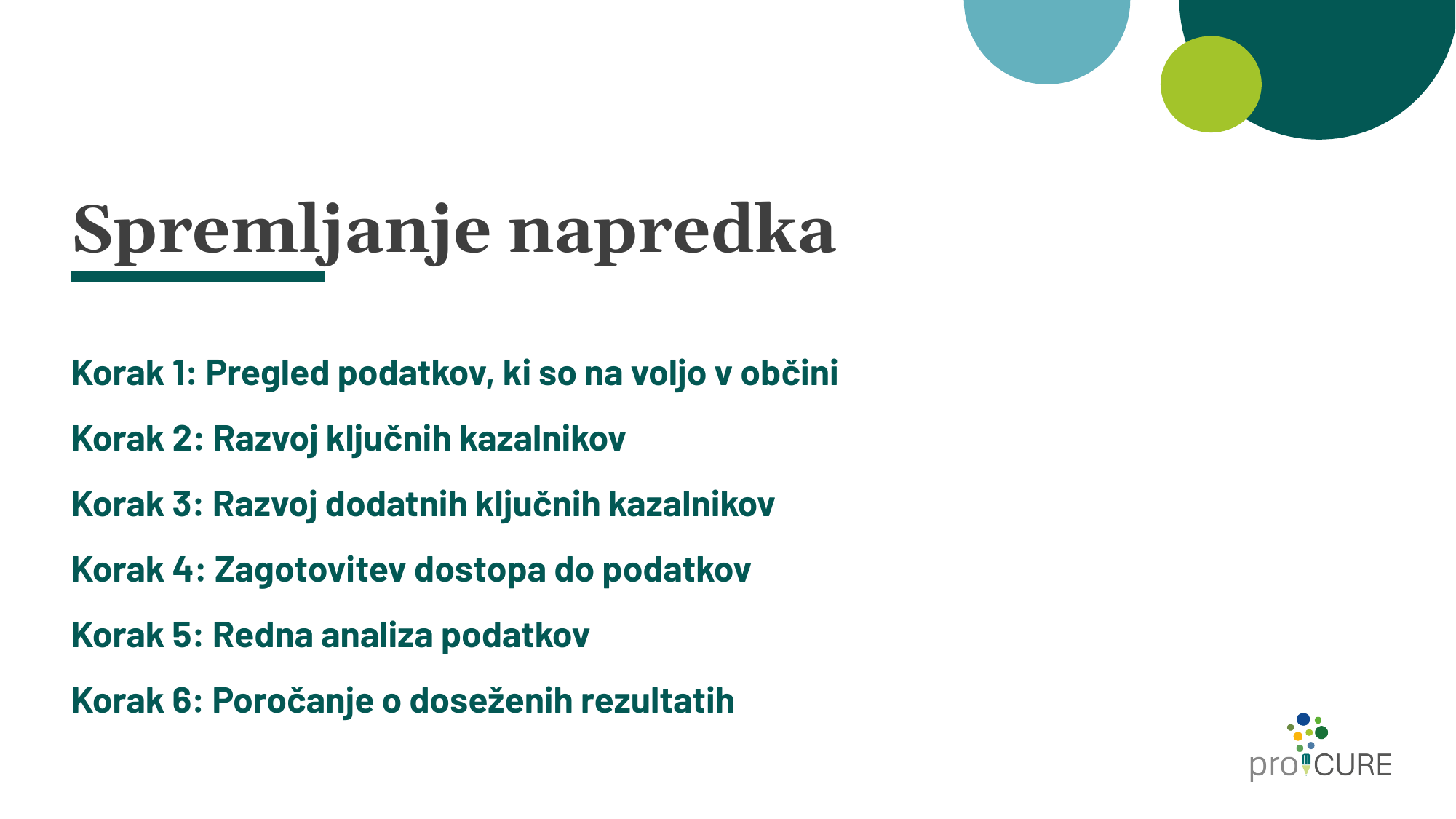

# Spremljanje napredka
Korak 1: Pregled podatkov, ki so na voljo v občini
Korak 2: Razvoj ključnih kazalnikov
Korak 3: Razvoj dodatnih ključnih kazalnikov
Korak 4: Zagotovitev dostopa do podatkov
Korak 5: Redna analiza podatkov
Korak 6: Poročanje o doseženih rezultatih